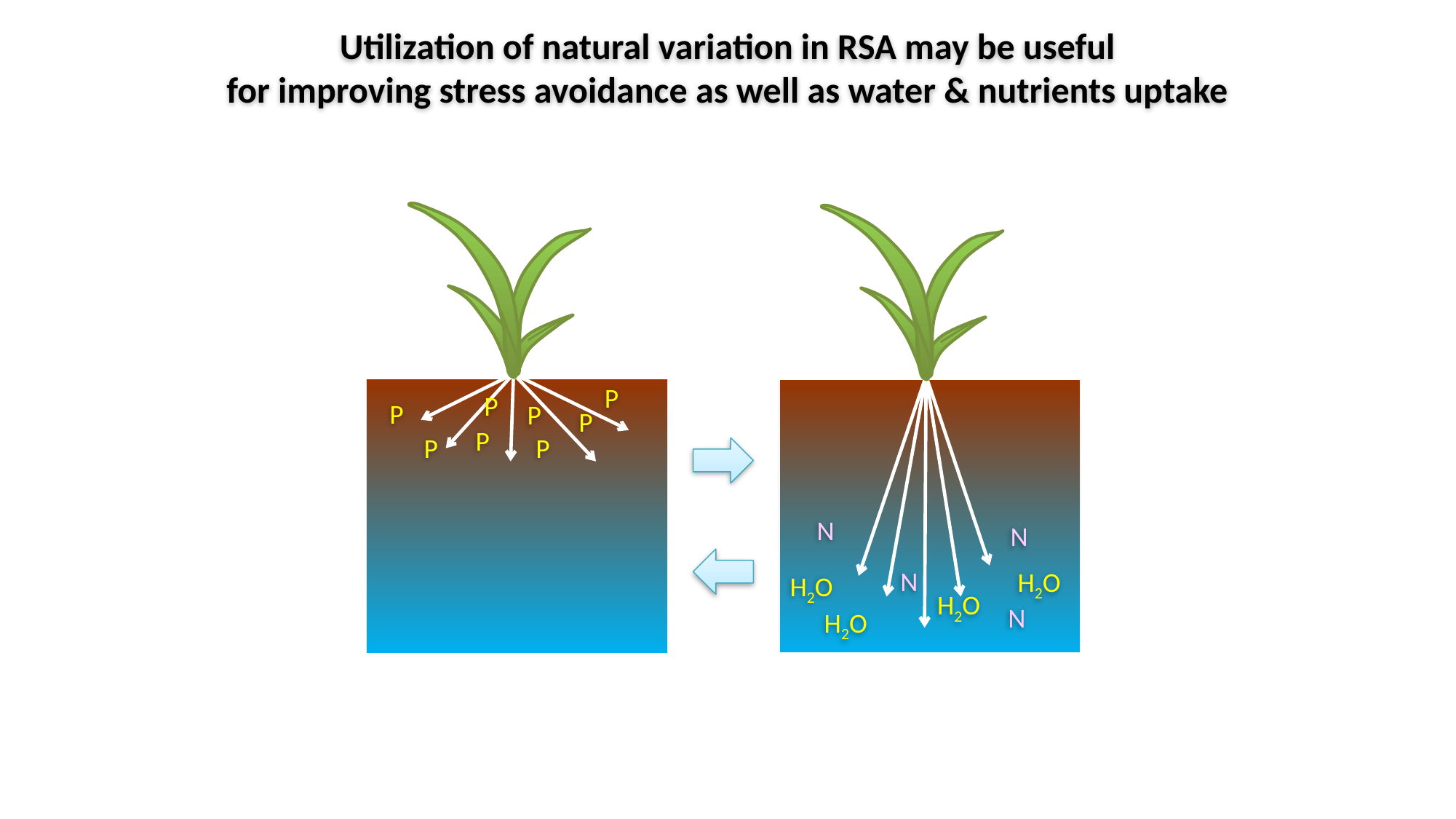

Utilization of natural variation in RSA may be useful
for improving stress avoidance as well as water & nutrients uptake

P

P
P
P
P
P
P
P

N
N
N
H2O
H2O
H2O
N
H2O